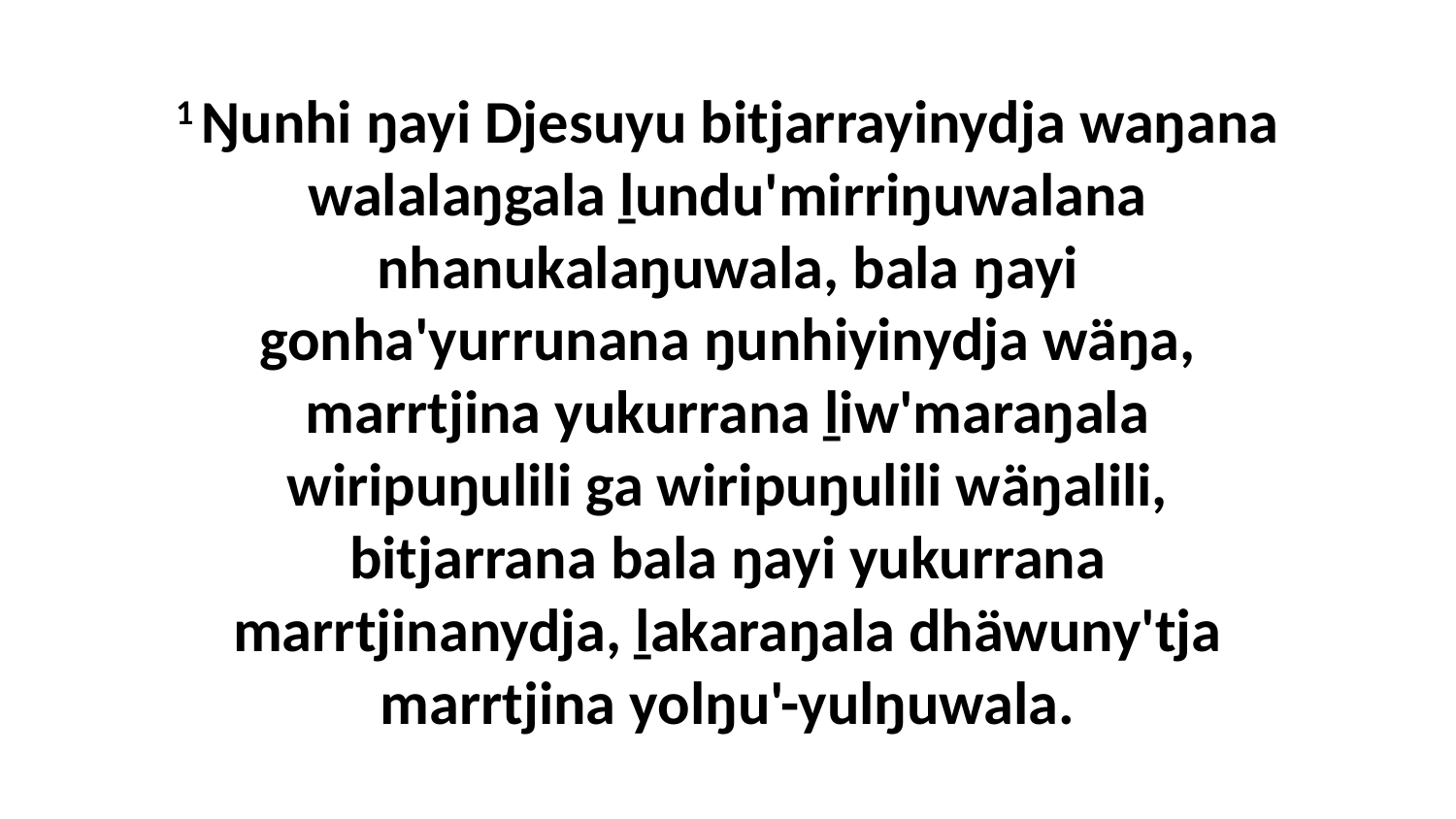

1 Ŋunhi ŋayi Djesuyu bitjarrayinydja waŋana walalaŋgala ḻundu'mirriŋuwalana nhanukalaŋuwala, bala ŋayi gonha'yurrunana ŋunhiyinydja wäŋa, marrtjina yukurrana ḻiw'maraŋala wiripuŋulili ga wiripuŋulili wäŋalili, bitjarrana bala ŋayi yukurrana marrtjinanydja, ḻakaraŋala dhäwuny'tja marrtjina yolŋu'-yulŋuwala.